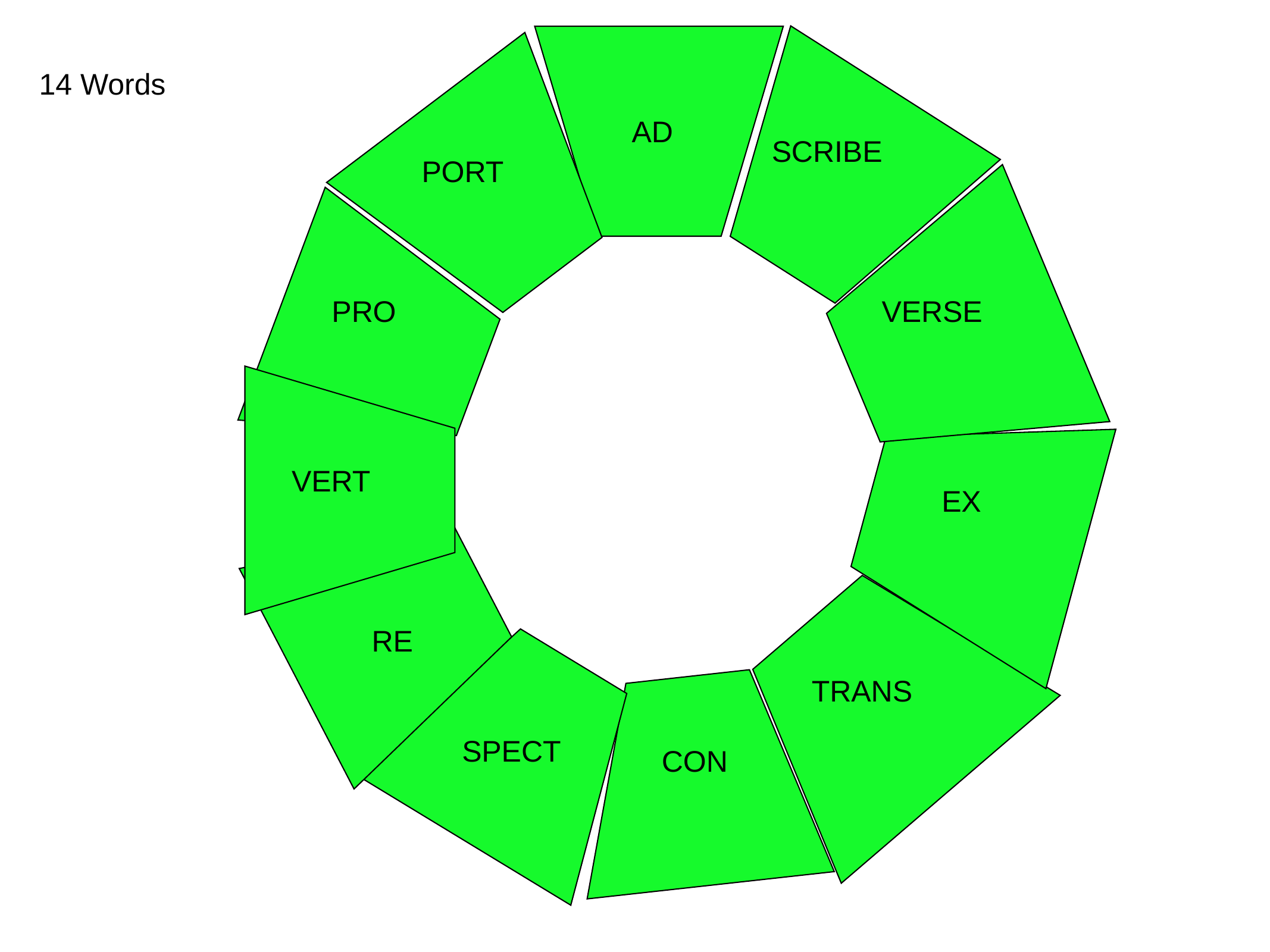

14 Words

AD
SCRIBE
PORT

PRO
VERSE

VERT
EX

RE

TRANS

SPECT
CON